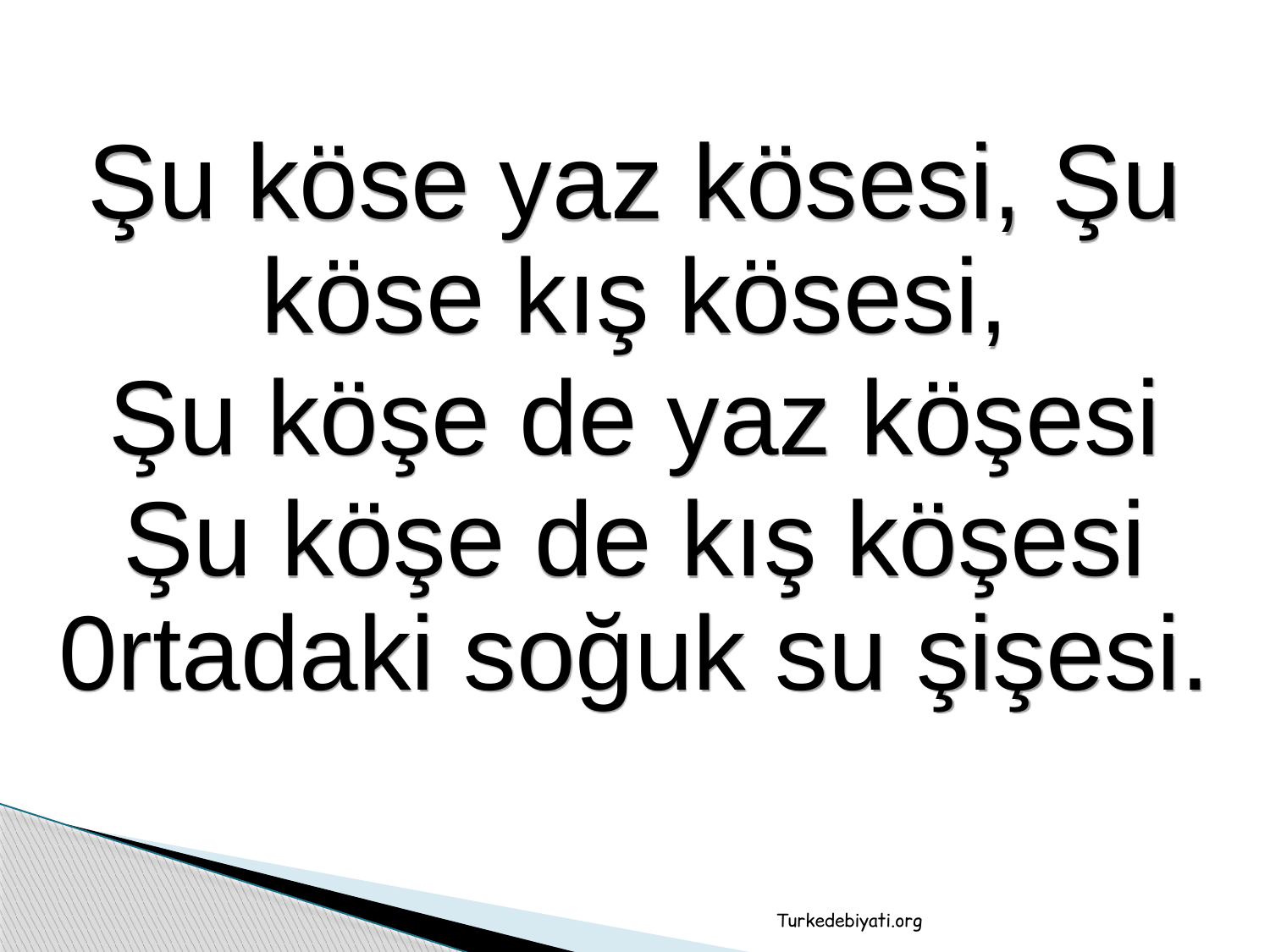

Şu köse yaz kösesi, Şu köse kış kösesi,
Şu köşe de yaz köşesi
Şu köşe de kış köşesi 0rtadaki soğuk su şişesi.
Turkedebiyati.org